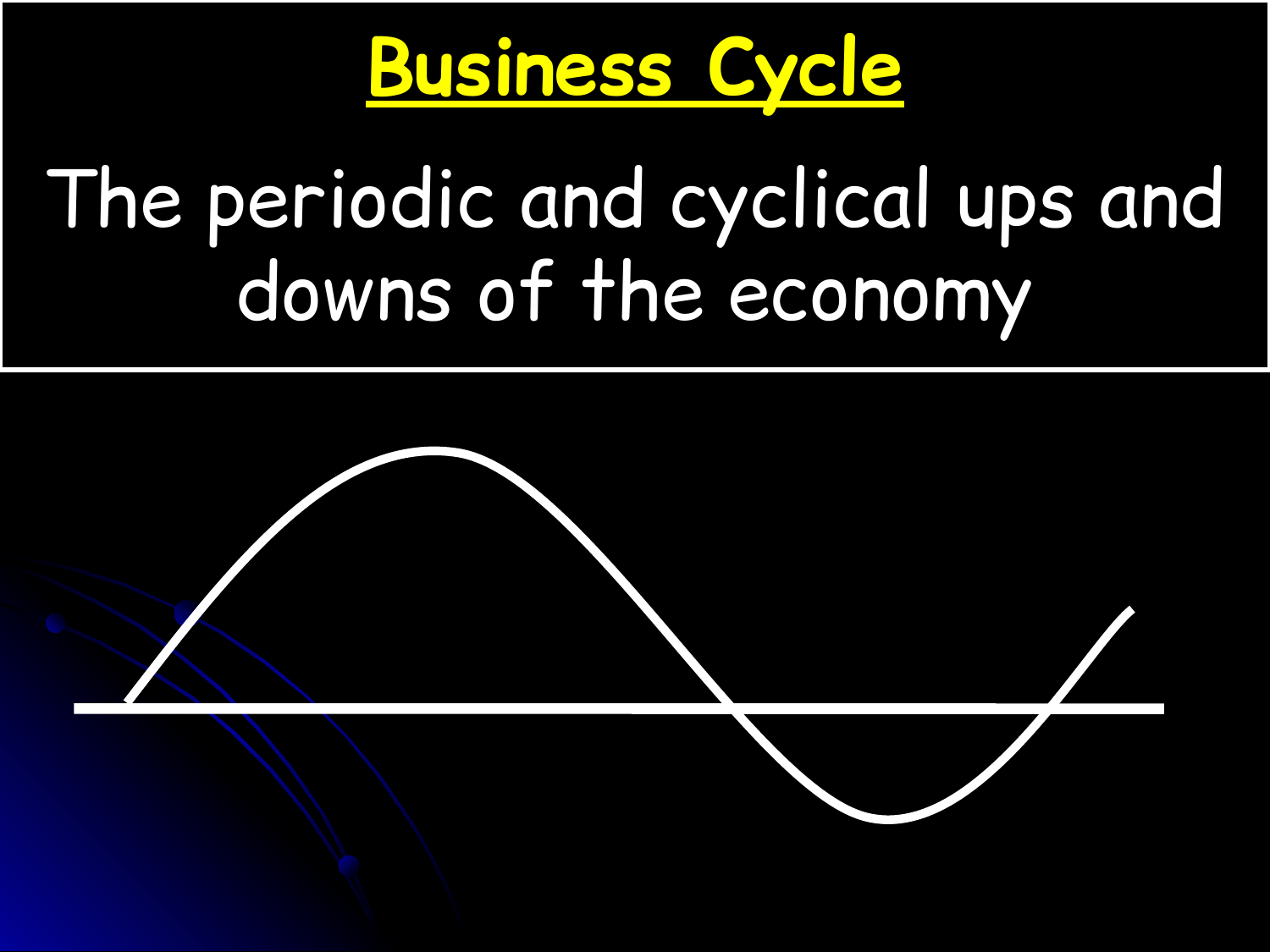

Business Cycle
The periodic and cyclical ups and downs of the economy